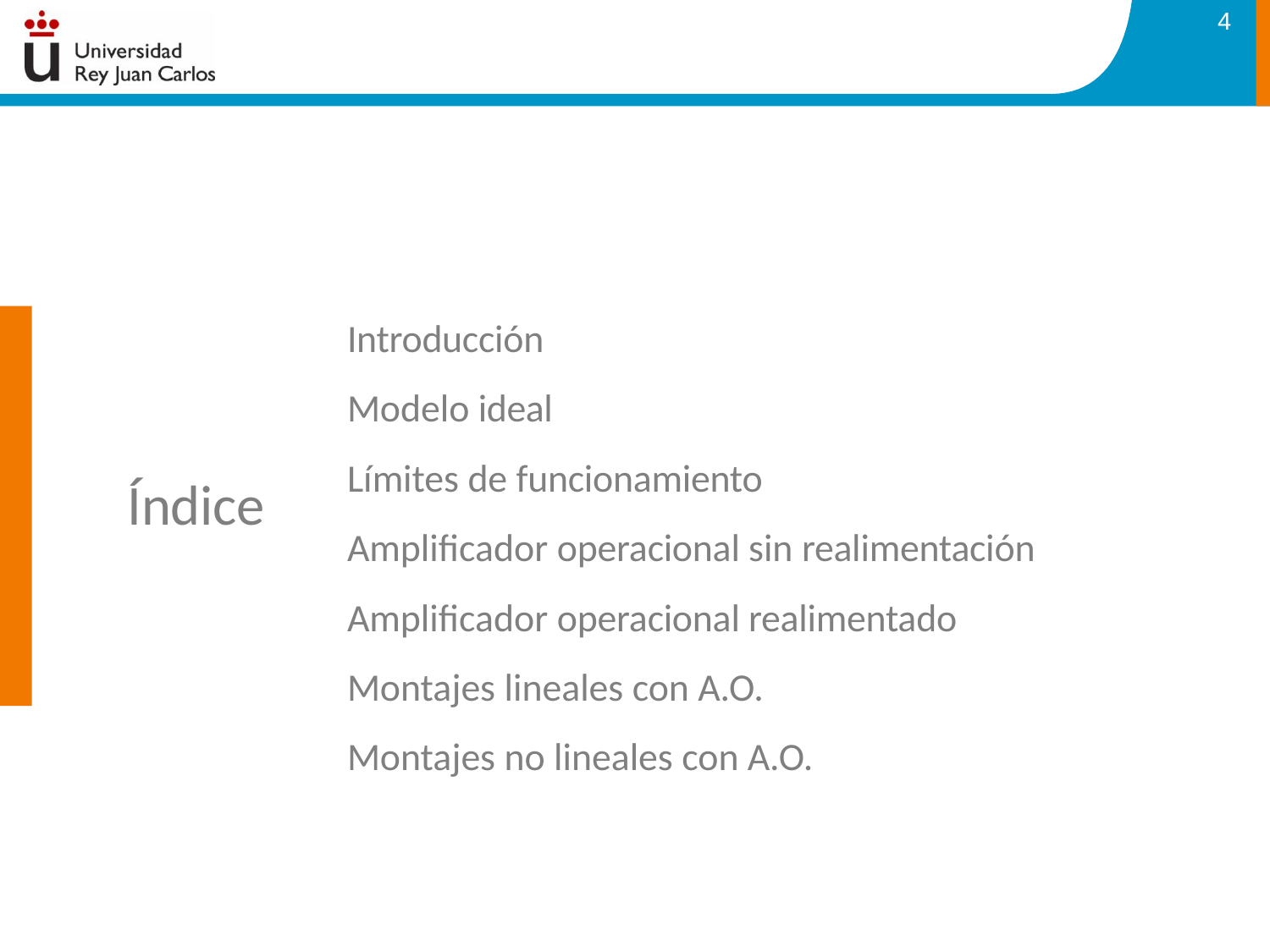

4
# Introducción Modelo ideal

Límites de funcionamiento
Amplificador operacional sin realimentación Amplificador operacional realimentado Montajes lineales con A.O.
Montajes no lineales con A.O.
Índice